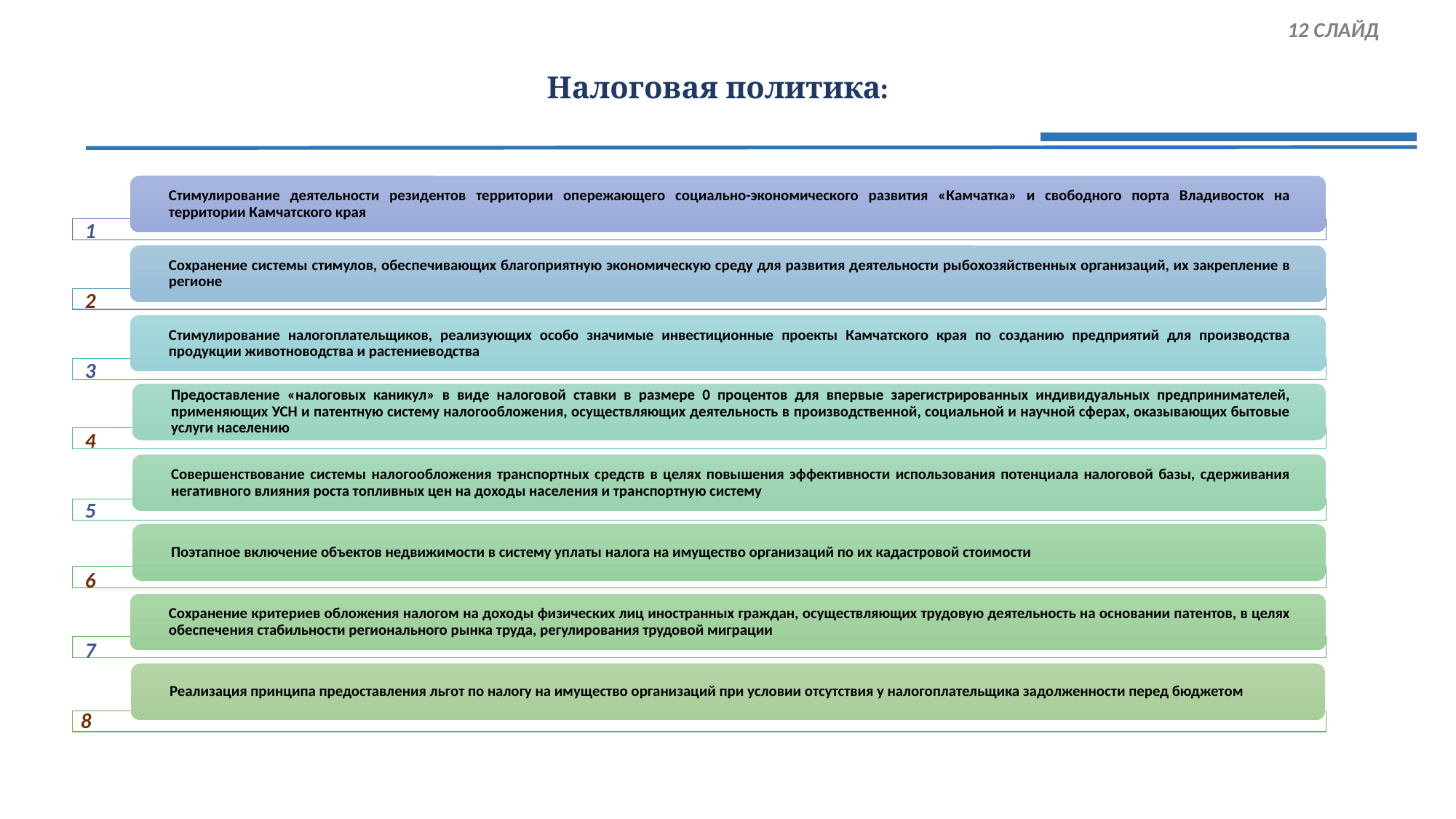

12 СЛАЙД
# Налоговая политика:

Стимулирование деятельности резидентов территории опережающего социально-экономического развития «Камчатка» и свободного порта Владивосток на территории Камчатского края
Сохранение системы стимулов, обеспечивающих благоприятную экономическую среду для развития деятельности рыбохозяйственных организаций, их закрепление в регионе
Стимулирование налогоплательщиков, реализующих особо значимые инвестиционные проекты Камчатского края по созданию предприятий для производства продукции животноводства и растениеводства
Предоставление «налоговых каникул» в виде налоговой ставки в размере 0 процентов для впервые зарегистрированных индивидуальных предпринимателей, применяющих УСН и патентную систему налогообложения, осуществляющих деятельность в производственной, социальной и научной сферах, оказывающих бытовые услуги населению
Совершенствование системы налогообложения транспортных средств в целях повышения эффективности использования потенциала налоговой базы, сдерживания негативного влияния роста топливных цен на доходы населения и транспортную систему
Поэтапное включение объектов недвижимости в систему уплаты налога на имущество организаций по их кадастровой стоимости
Сохранение критериев обложения налогом на доходы физических лиц иностранных граждан, осуществляющих трудовую деятельность на основании патентов, в целях обеспечения стабильности регионального рынка труда, регулирования трудовой миграции
Реализация принципа предоставления льгот по налогу на имущество организаций при условии отсутствия у налогоплательщика задолженности перед бюджетом
1
2
3
4
5
6
7
8